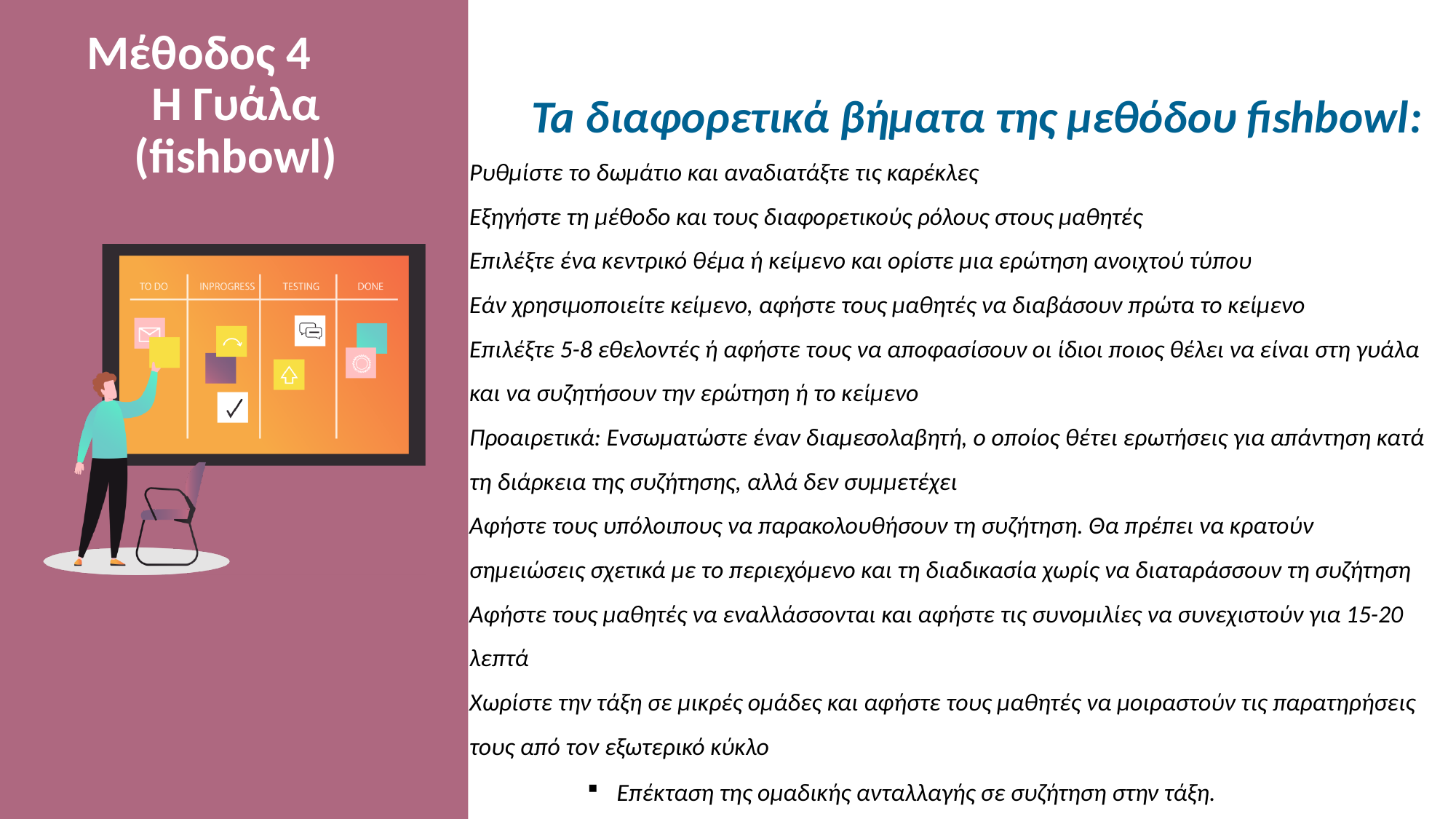

Μέθοδος 4
Η Γυάλα (fishbowl)
      Ta διαφορετικά βήματα της μεθόδου fishbowl:
Ρυθμίστε το δωμάτιο και αναδιατάξτε τις καρέκλες
Εξηγήστε τη μέθοδο και τους διαφορετικούς ρόλους στους μαθητές
Επιλέξτε ένα κεντρικό θέμα ή κείμενο και ορίστε μια ερώτηση ανοιχτού τύπου
Εάν χρησιμοποιείτε κείμενο, αφήστε τους μαθητές να διαβάσουν πρώτα το κείμενο
Επιλέξτε 5-8 εθελοντές ή αφήστε τους να αποφασίσουν οι ίδιοι ποιος θέλει να είναι στη γυάλα και να συζητήσουν την ερώτηση ή το κείμενο
Προαιρετικά: Ενσωματώστε έναν διαμεσολαβητή, ο οποίος θέτει ερωτήσεις για απάντηση κατά τη διάρκεια της συζήτησης, αλλά δεν συμμετέχει
Αφήστε τους υπόλοιπους να παρακολουθήσουν τη συζήτηση. Θα πρέπει να κρατούν σημειώσεις σχετικά με το περιεχόμενο και τη διαδικασία χωρίς να διαταράσσουν τη συζήτηση
Αφήστε τους μαθητές να εναλλάσσονται και αφήστε τις συνομιλίες να συνεχιστούν για 15-20 λεπτά
Χωρίστε την τάξη σε μικρές ομάδες και αφήστε τους μαθητές να μοιραστούν τις παρατηρήσεις τους από τον εξωτερικό κύκλο
Επέκταση της ομαδικής ανταλλαγής σε συζήτηση στην τάξη.